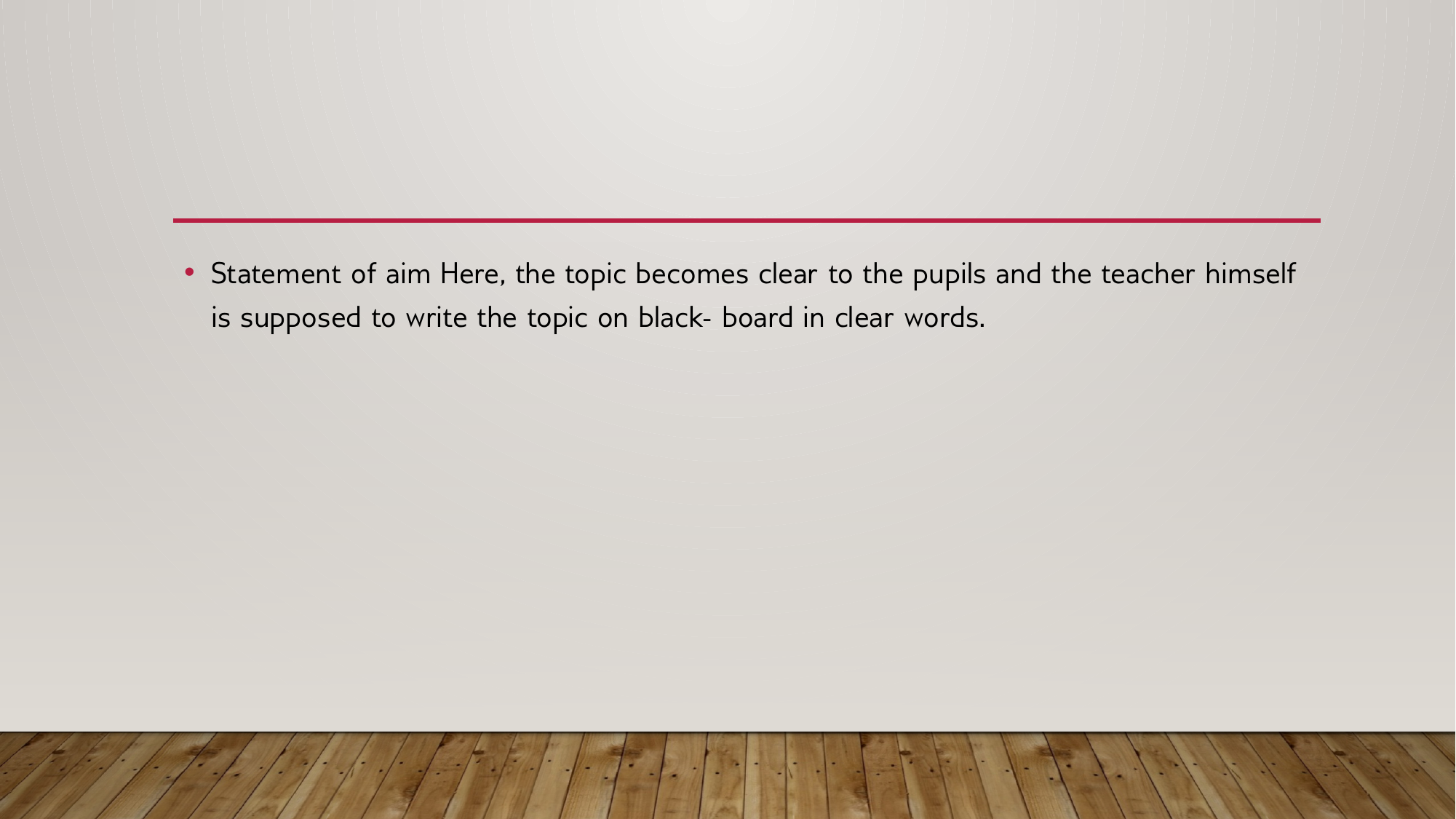

#
Statement of aim Here, the topic becomes clear to the pupils and the teacher himself is supposed to write the topic on black- board in clear words.